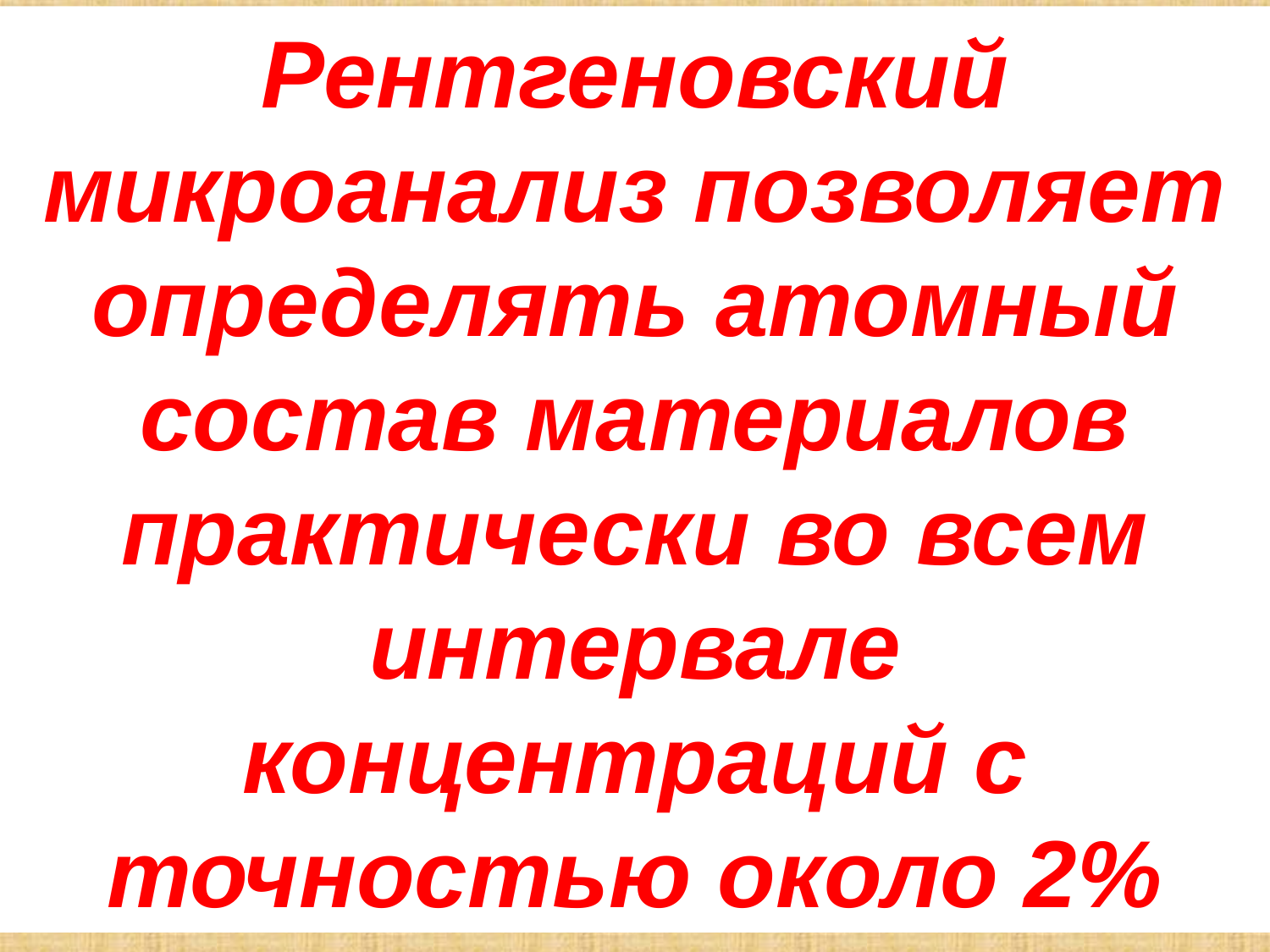

Рентгеновский микроанализ позволяет определять атомный состав материалов практически во всем интервале концентраций с точностью около 2%